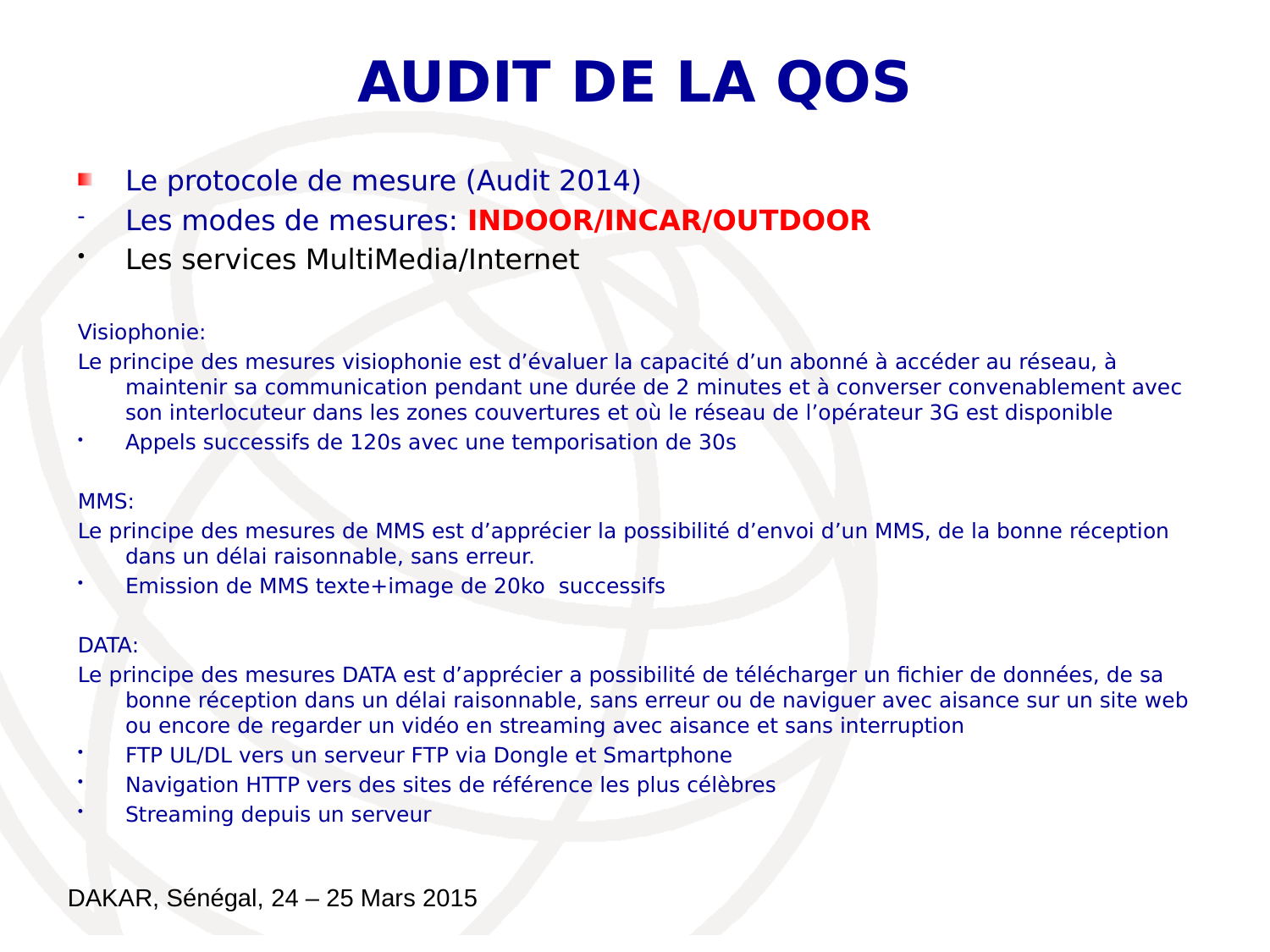

# AUDIT DE LA QOS
Le protocole de mesure (Audit 2014)
Les modes de mesures: INDOOR/INCAR/OUTDOOR
Les services MultiMedia/Internet

Visiophonie:
Le principe des mesures visiophonie est d’évaluer la capacité d’un abonné à accéder au réseau, à maintenir sa communication pendant une durée de 2 minutes et à converser convenablement avec son interlocuteur dans les zones couvertures et où le réseau de l’opérateur 3G est disponible
Appels successifs de 120s avec une temporisation de 30s

MMS:
Le principe des mesures de MMS est d’apprécier la possibilité d’envoi d’un MMS, de la bonne réception dans un délai raisonnable, sans erreur.
Emission de MMS texte+image de 20ko  successifs

DATA:
Le principe des mesures DATA est d’apprécier a possibilité de télécharger un fichier de données, de sa bonne réception dans un délai raisonnable, sans erreur ou de naviguer avec aisance sur un site web ou encore de regarder un vidéo en streaming avec aisance et sans interruption
FTP UL/DL vers un serveur FTP via Dongle et Smartphone
Navigation HTTP vers des sites de référence les plus célèbres
Streaming depuis un serveur

DAKAR, Sénégal, 24 – 25 Mars 2015